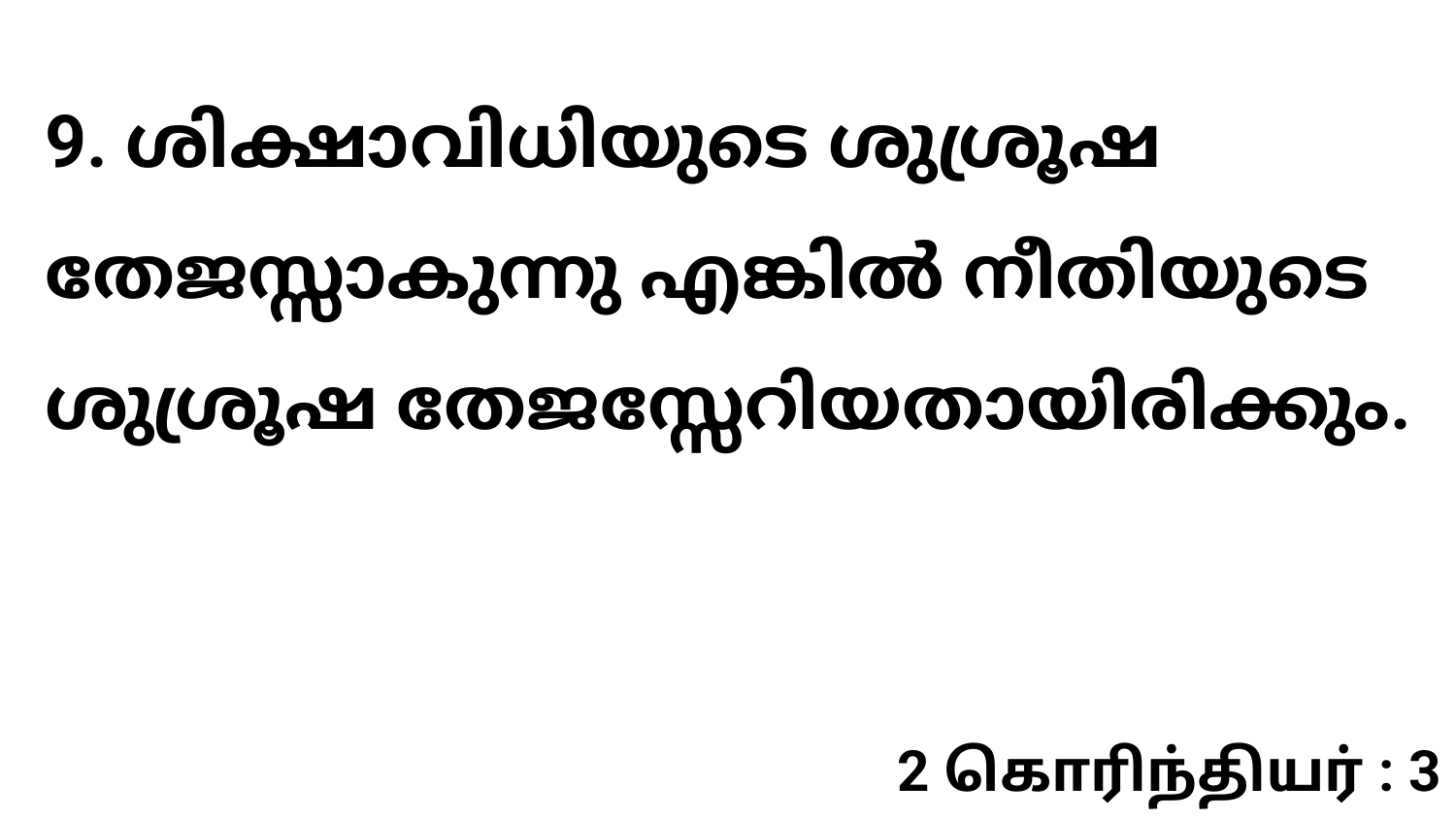

9. ശിക്ഷാവിധിയുടെ ശുശ്രൂഷ തേജസ്സാകുന്നു എങ്കിൽ നീതിയുടെ ശുശ്രൂഷ തേജസ്സേറിയതായിരിക്കും.
2 கொரிந்தியர் : 3